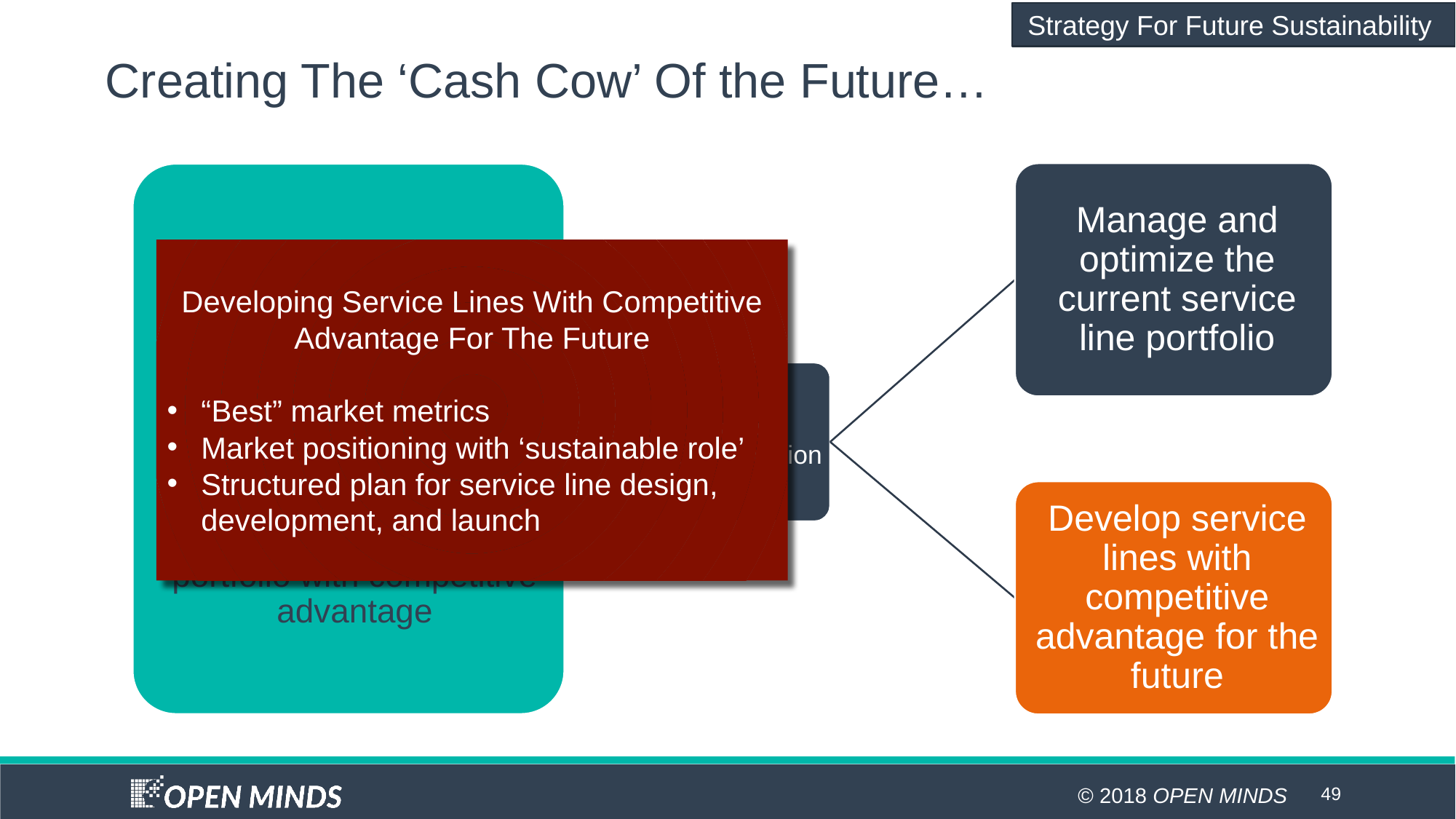

Strategy For Future Sustainability
Creating The ‘Cash Cow’ Of the Future…
Strategy for future sustainability

Mission and objectives
Organizational market positioning
Restructured service line portfolio with competitive advantage

Strategy implementation

Manage and optimize the current service line portfolio

Develop service lines with competitive advantage for the future
Developing Service Lines With Competitive Advantage For The Future

“Best” market metrics
Market positioning with ‘sustainable role’
Structured plan for service line design, development, and launch
49